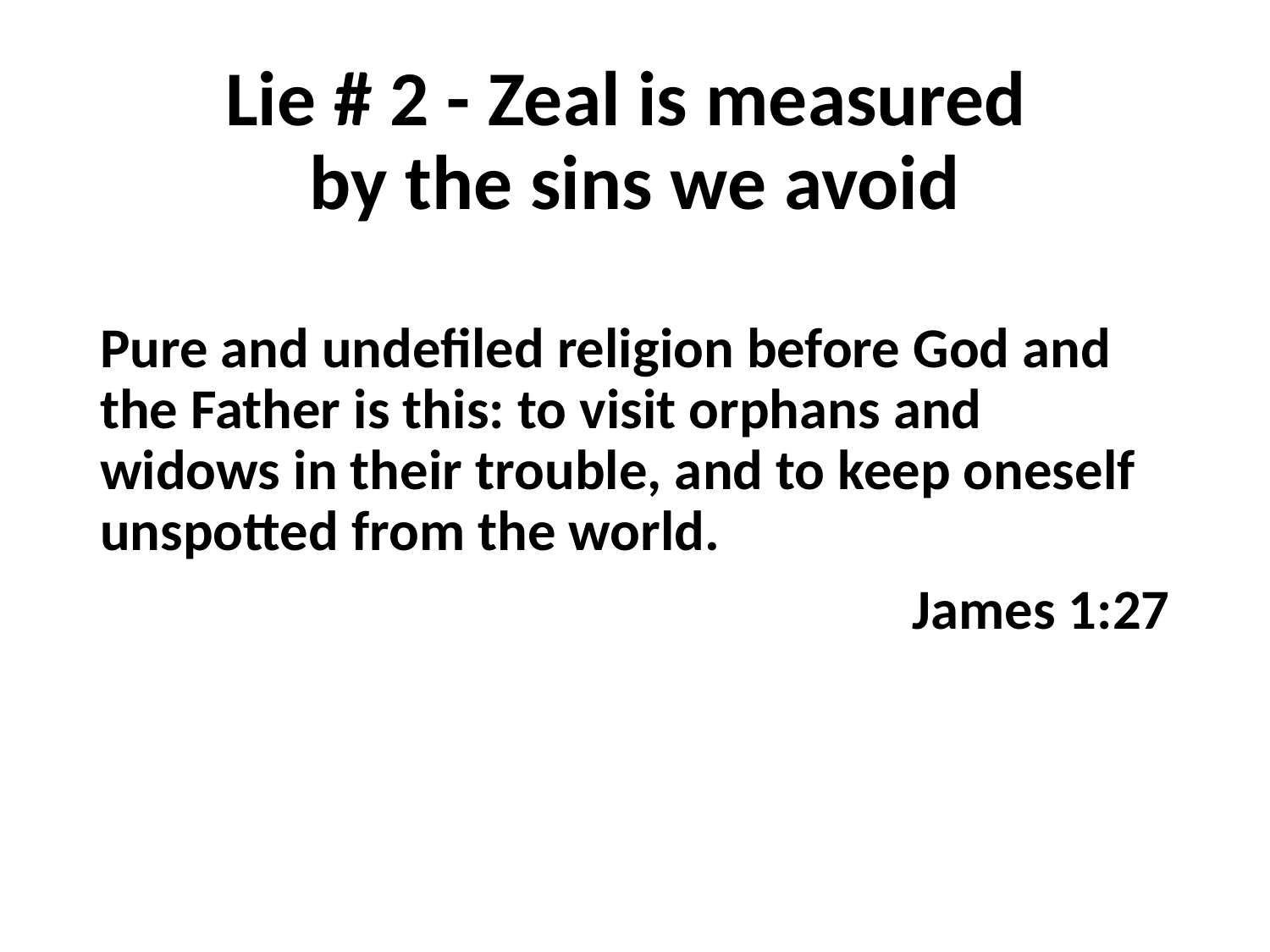

# Lie # 2 - Zeal is measured by the sins we avoid
Pure and undefiled religion before God and the Father is this: to visit orphans and widows in their trouble, and to keep oneself unspotted from the world.
James 1:27